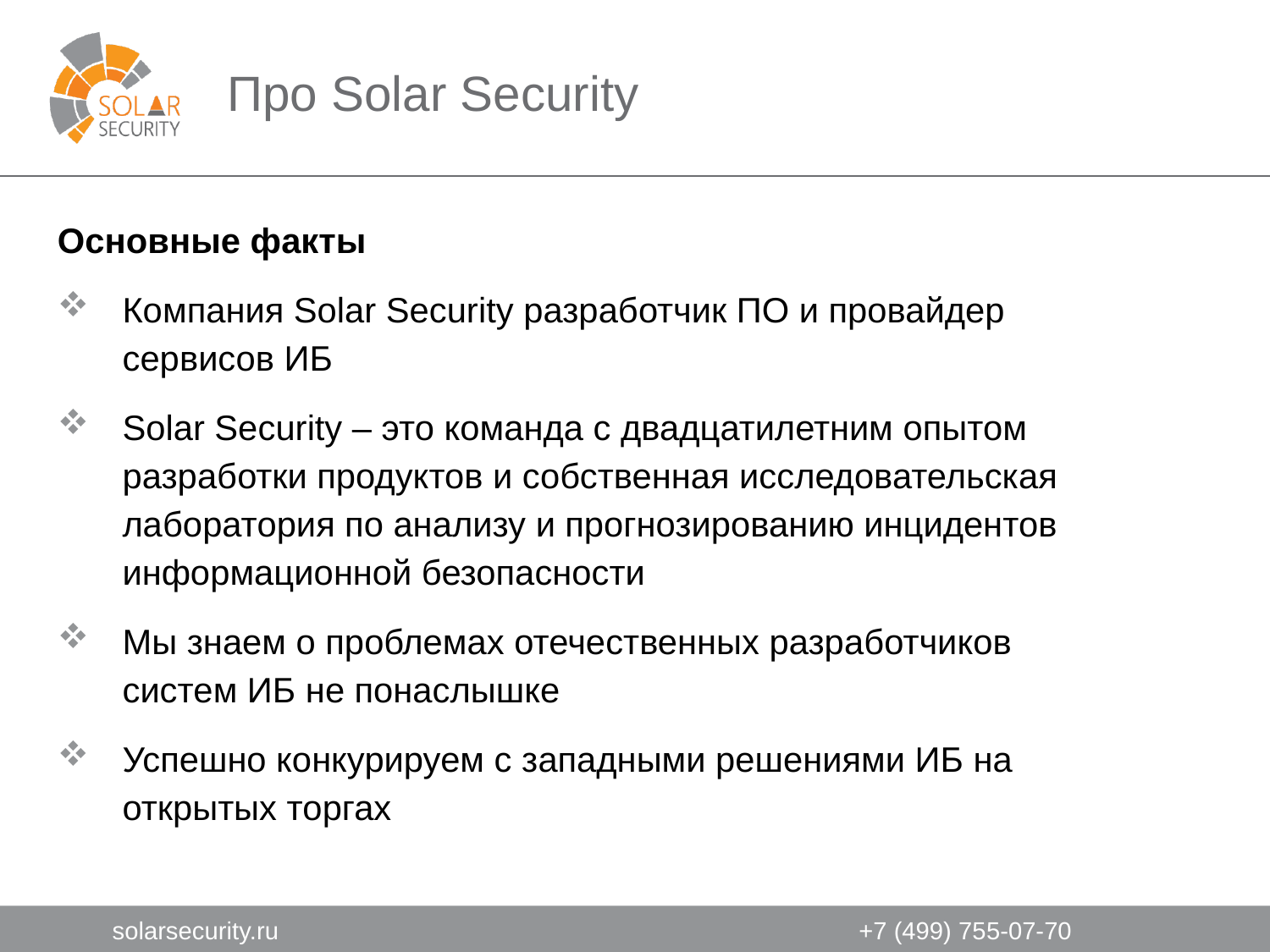

# Про Solar Security
Основные факты
Компания Solar Security разработчик ПО и провайдер сервисов ИБ
Solar Security – это команда с двадцатилетним опытом разработки продуктов и собственная исследовательская лаборатория по анализу и прогнозированию инцидентов информационной безопасности
Мы знаем о проблемах отечественных разработчиков
систем ИБ не понаслышке
Успешно конкурируем с западными решениями ИБ на открытых торгах